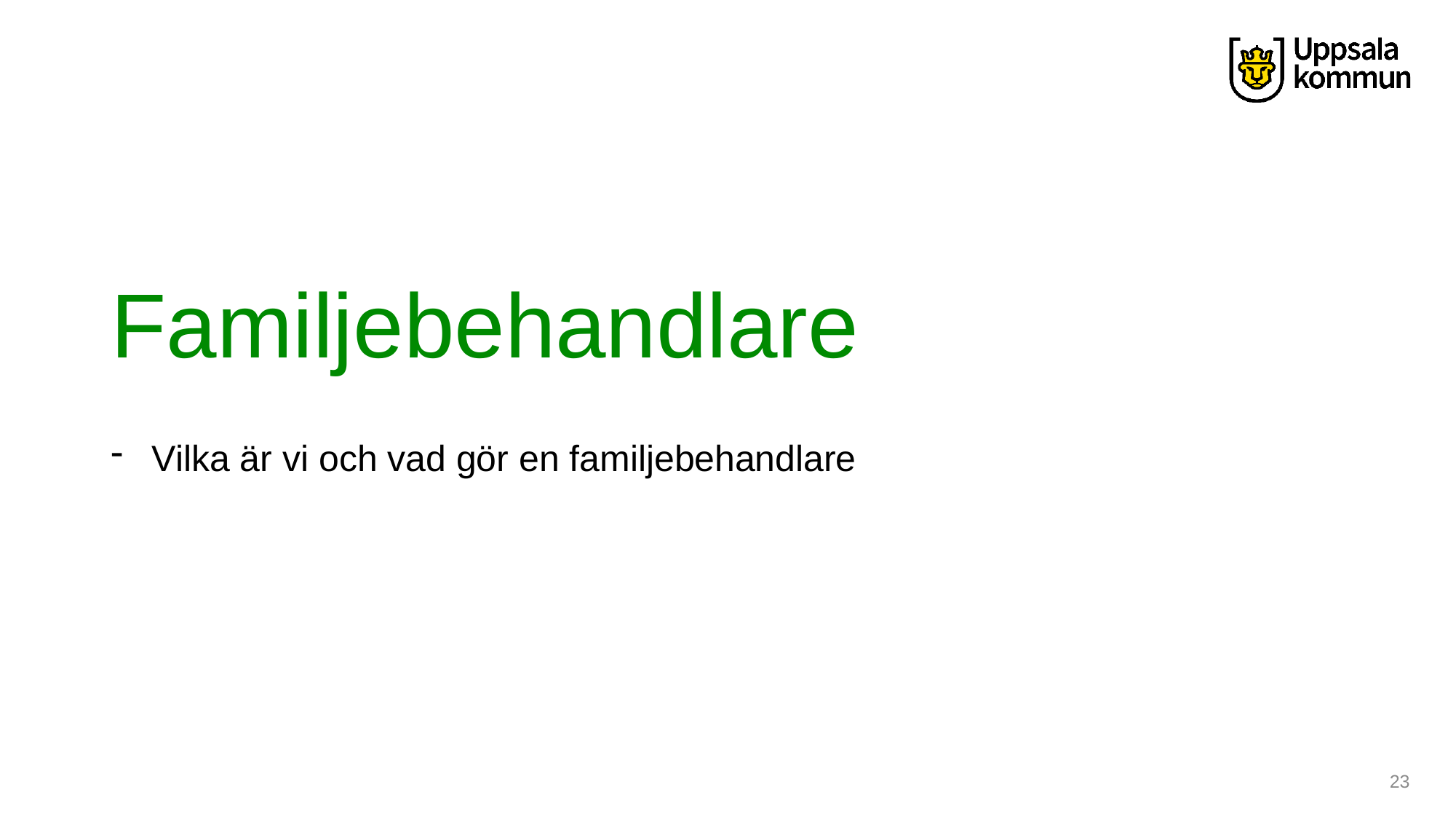

# Familjebehandlare

Vilka är vi och vad gör en familjebehandlare
23